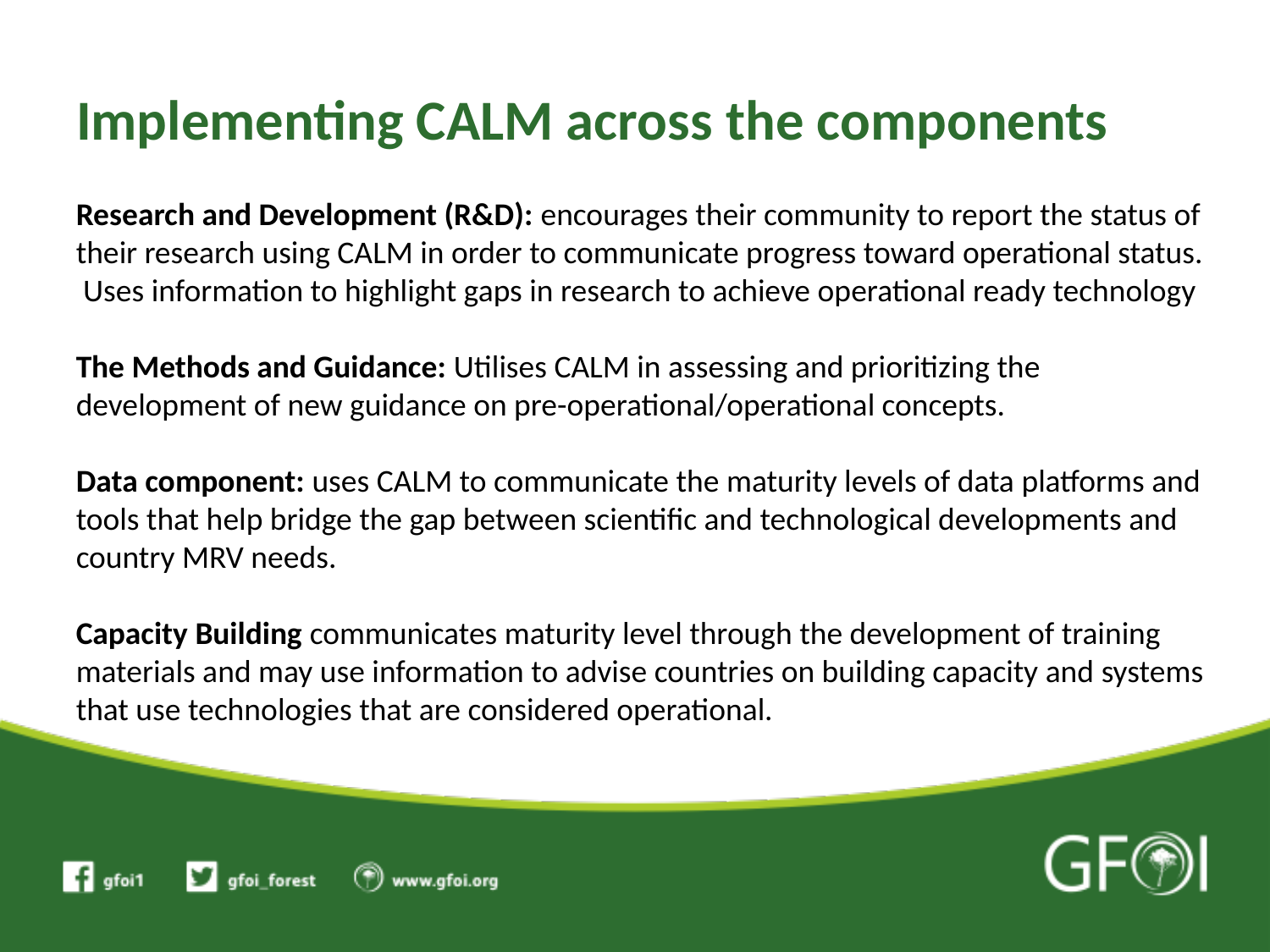

# Implementing CALM across the components
Research and Development (R&D): encourages their community to report the status of their research using CALM in order to communicate progress toward operational status.  Uses information to highlight gaps in research to achieve operational ready technology

The Methods and Guidance: Utilises CALM in assessing and prioritizing the development of new guidance on pre-operational/operational concepts.

Data component: uses CALM to communicate the maturity levels of data platforms and tools that help bridge the gap between scientific and technological developments and country MRV needs.

Capacity Building communicates maturity level through the development of training materials and may use information to advise countries on building capacity and systems that use technologies that are considered operational.